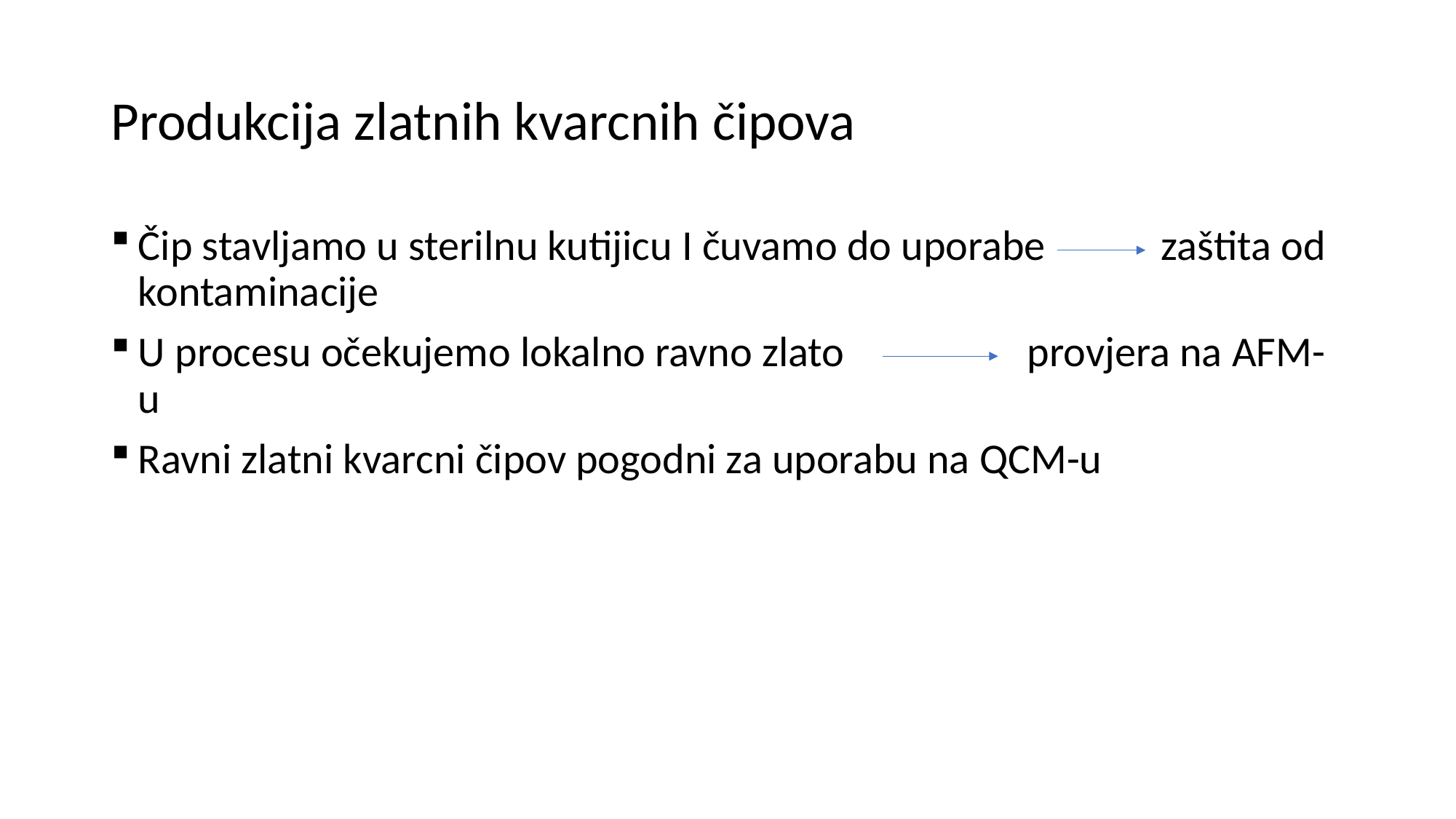

# Produkcija zlatnih kvarcnih čipova
Čip stavljamo u sterilnu kutijicu I čuvamo do uporabe            zaštita od kontaminacije
U procesu očekujemo lokalno ravno zlato                   provjera na AFM-u
Ravni zlatni kvarcni čipov pogodni za uporabu na QCM-u